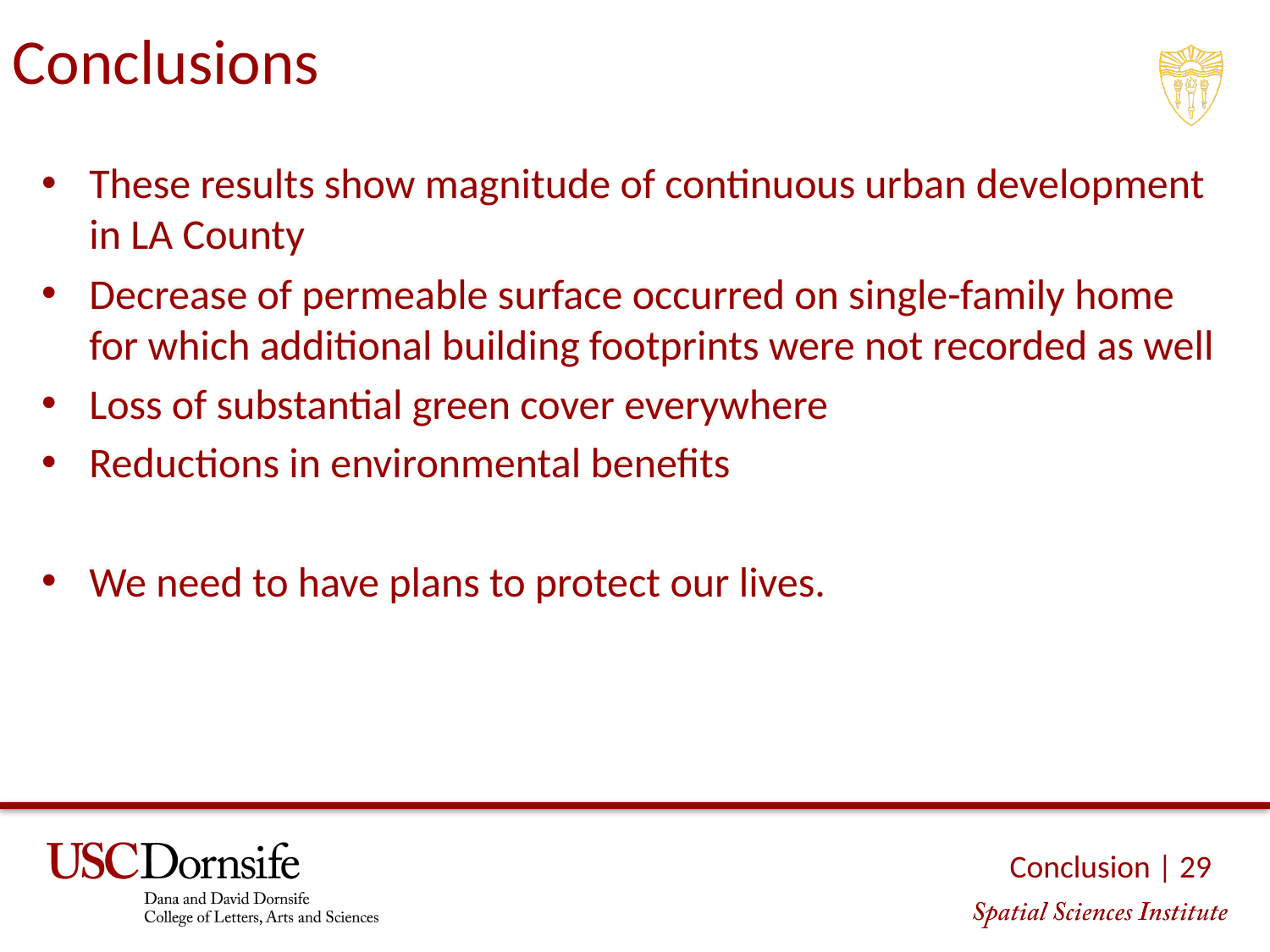

Conclusions
These results show magnitude of continuous urban development in LA County
Decrease of permeable surface occurred on single-family home for which additional building footprints were not recorded as well
Loss of substantial green cover everywhere
Reductions in environmental benefits

We need to have plans to protect our lives.

Conclusion | 29